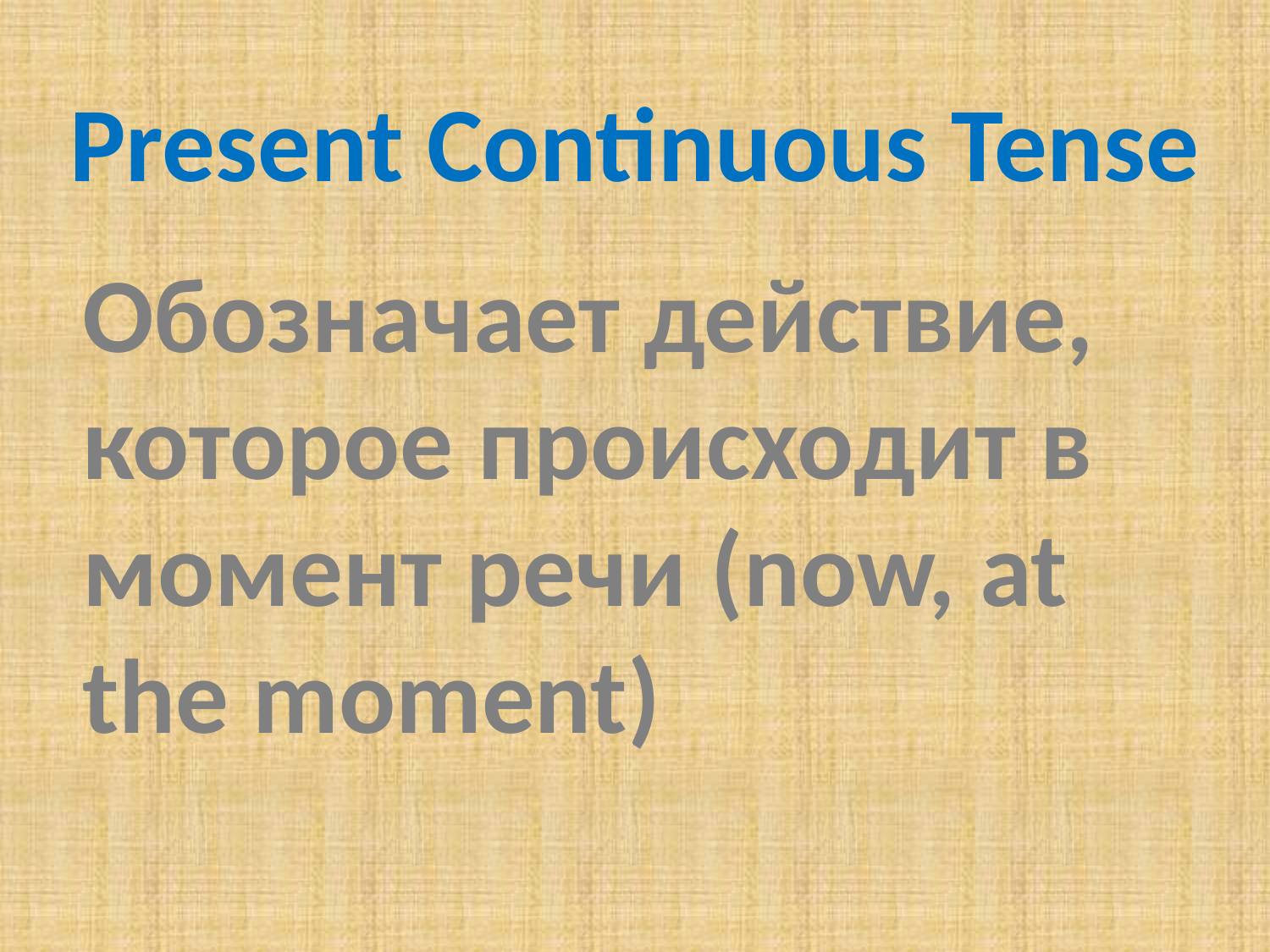

Present Continuous Tense
# Обозначает действие, которое происходит в момент речи (now, at the moment)